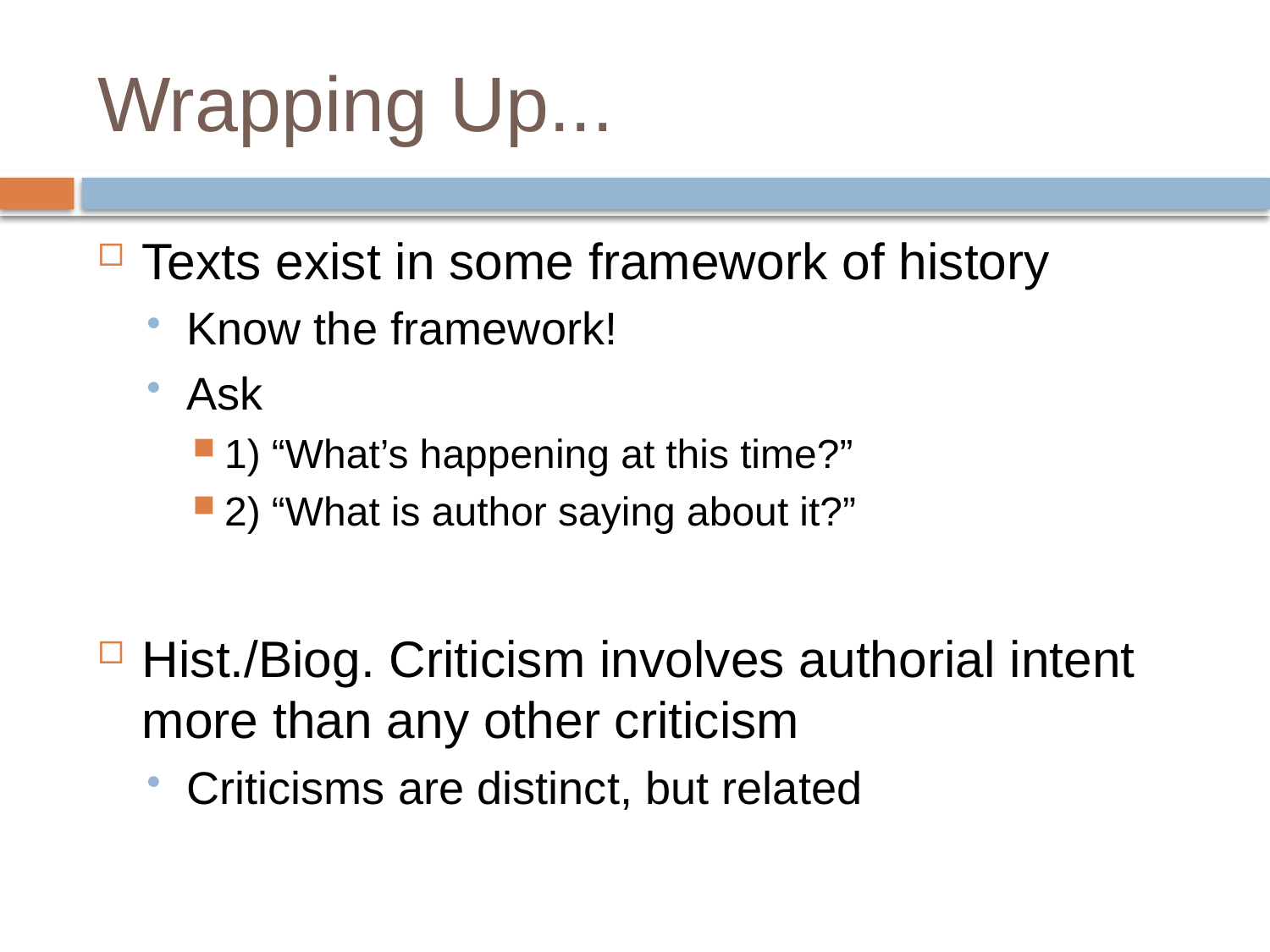

# Wrapping Up...
Texts exist in some framework of history
Know the framework!
Ask
1) “What’s happening at this time?”
2) “What is author saying about it?”

Hist./Biog. Criticism involves authorial intent more than any other criticism
Criticisms are distinct, but related